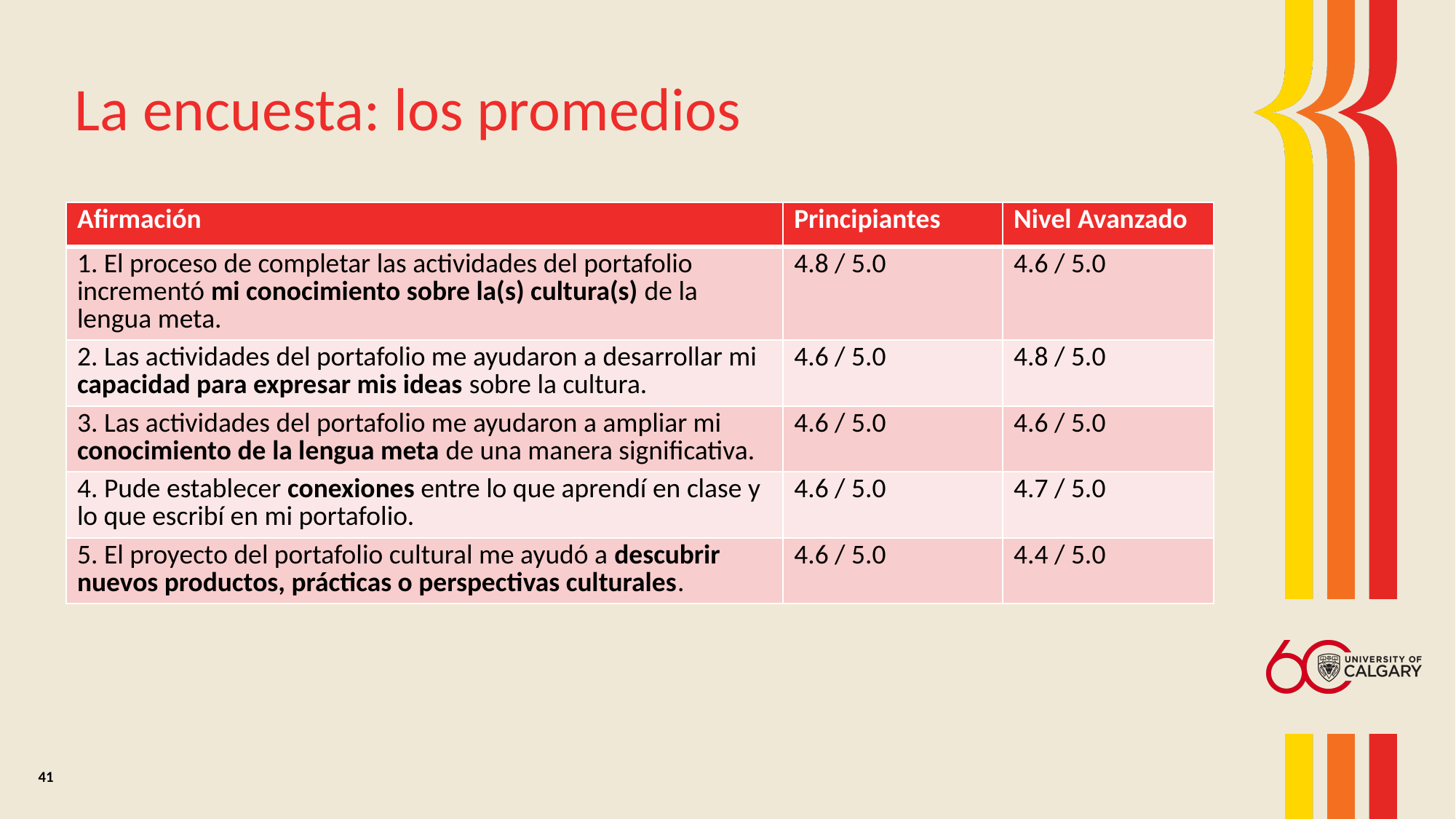

# La encuesta: los promedios
| Afirmación | Principiantes | Nivel Avanzado |
| --- | --- | --- |
| 1. El proceso de completar las actividades del portafolio incrementó mi conocimiento sobre la(s) cultura(s) de la lengua meta. | 4.8 / 5.0 | 4.6 / 5.0 |
| 2. Las actividades del portafolio me ayudaron a desarrollar mi capacidad para expresar mis ideas sobre la cultura. | 4.6 / 5.0 | 4.8 / 5.0 |
| 3. Las actividades del portafolio me ayudaron a ampliar mi conocimiento de la lengua meta de una manera significativa. | 4.6 / 5.0 | 4.6 / 5.0 |
| 4. Pude establecer conexiones entre lo que aprendí en clase y lo que escribí en mi portafolio. | 4.6 / 5.0 | 4.7 / 5.0 |
| 5. El proyecto del portafolio cultural me ayudó a descubrir nuevos productos, prácticas o perspectivas culturales. | 4.6 / 5.0 | 4.4 / 5.0 |